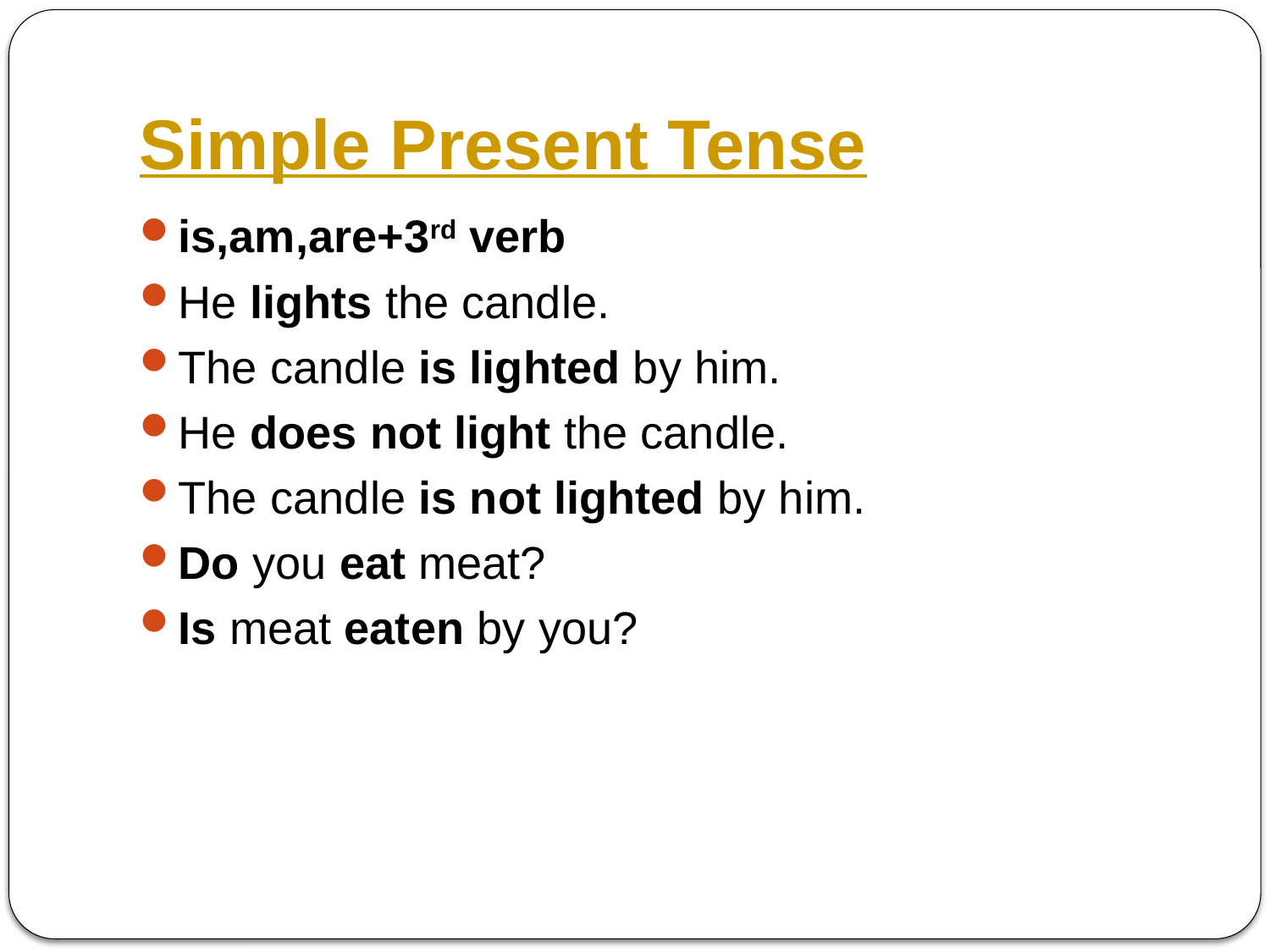

# Simple Present Tense
is,am,are+3rd verb
He lights the candle.
The candle is lighted by him.
He does not light the candle.
The candle is not lighted by him.
Do you eat meat?
Is meat eaten by you?